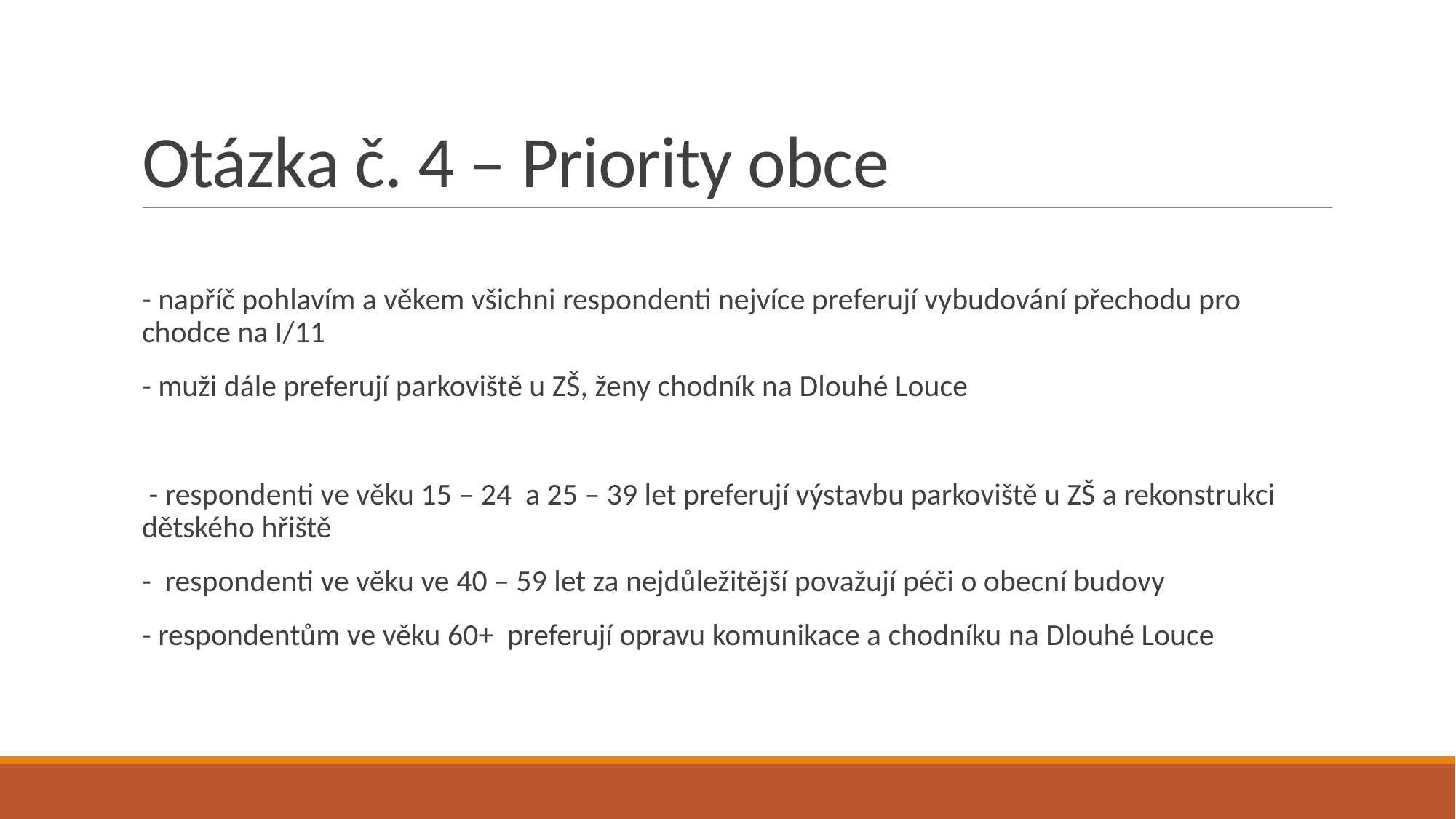

# Otázka č. 4 – Priority obce

- napříč pohlavím a věkem všichni respondenti nejvíce preferují vybudování přechodu pro chodce na I/11
- muži dále preferují parkoviště u ZŠ, ženy chodník na Dlouhé Louce

 - respondenti ve věku 15 – 24  a 25 – 39 let preferují výstavbu parkoviště u ZŠ a rekonstrukci dětského hřiště
-  respondenti ve věku ve 40 – 59 let za nejdůležitější považují péči o obecní budovy
- respondentům ve věku 60+  preferují opravu komunikace a chodníku na Dlouhé Louce